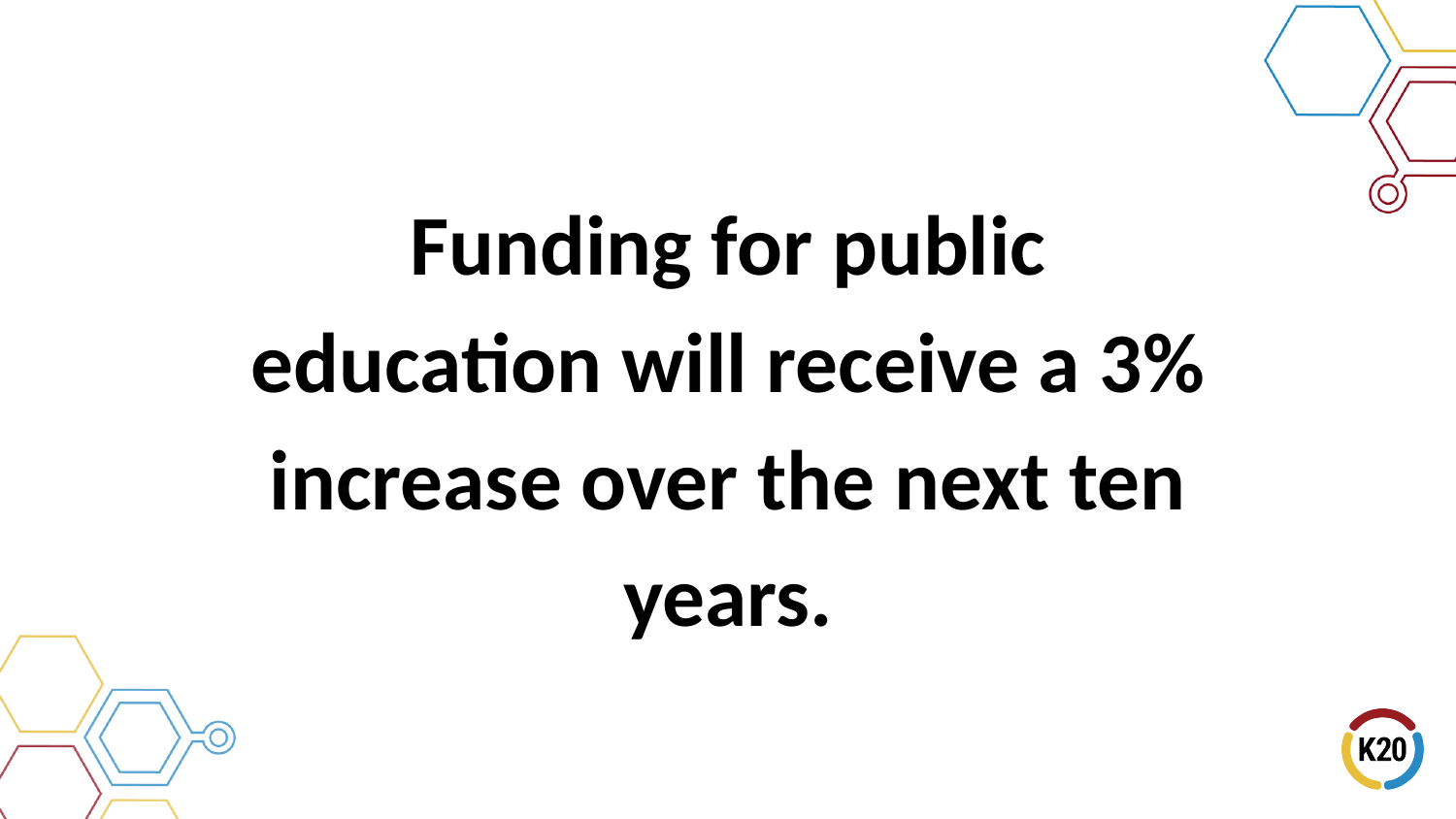

# Funding for public education will receive a 3% increase over the next ten years.